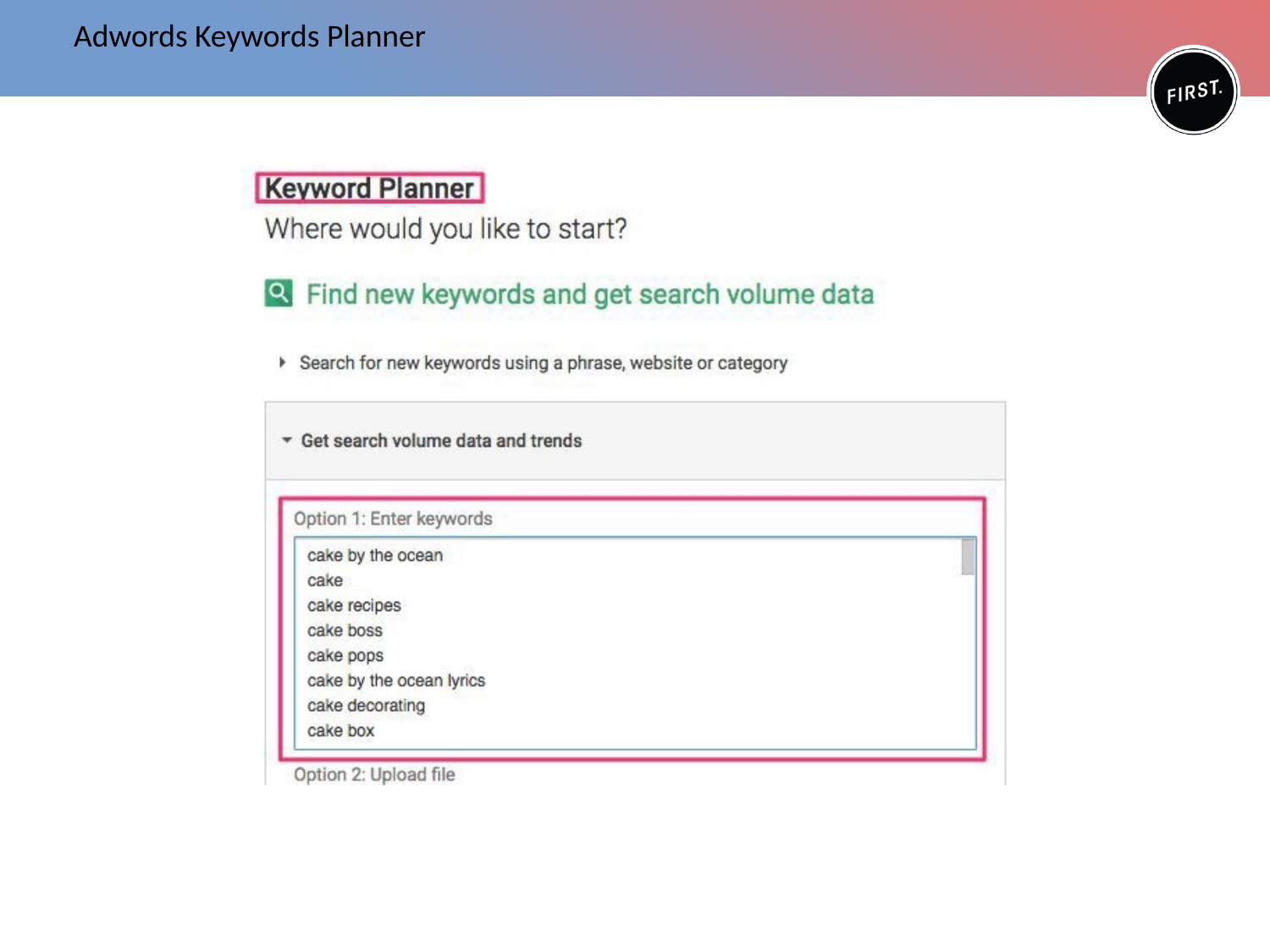

# Adwords Keywords Planner

Take the list of keywords from  current / competitor / brainstorm.